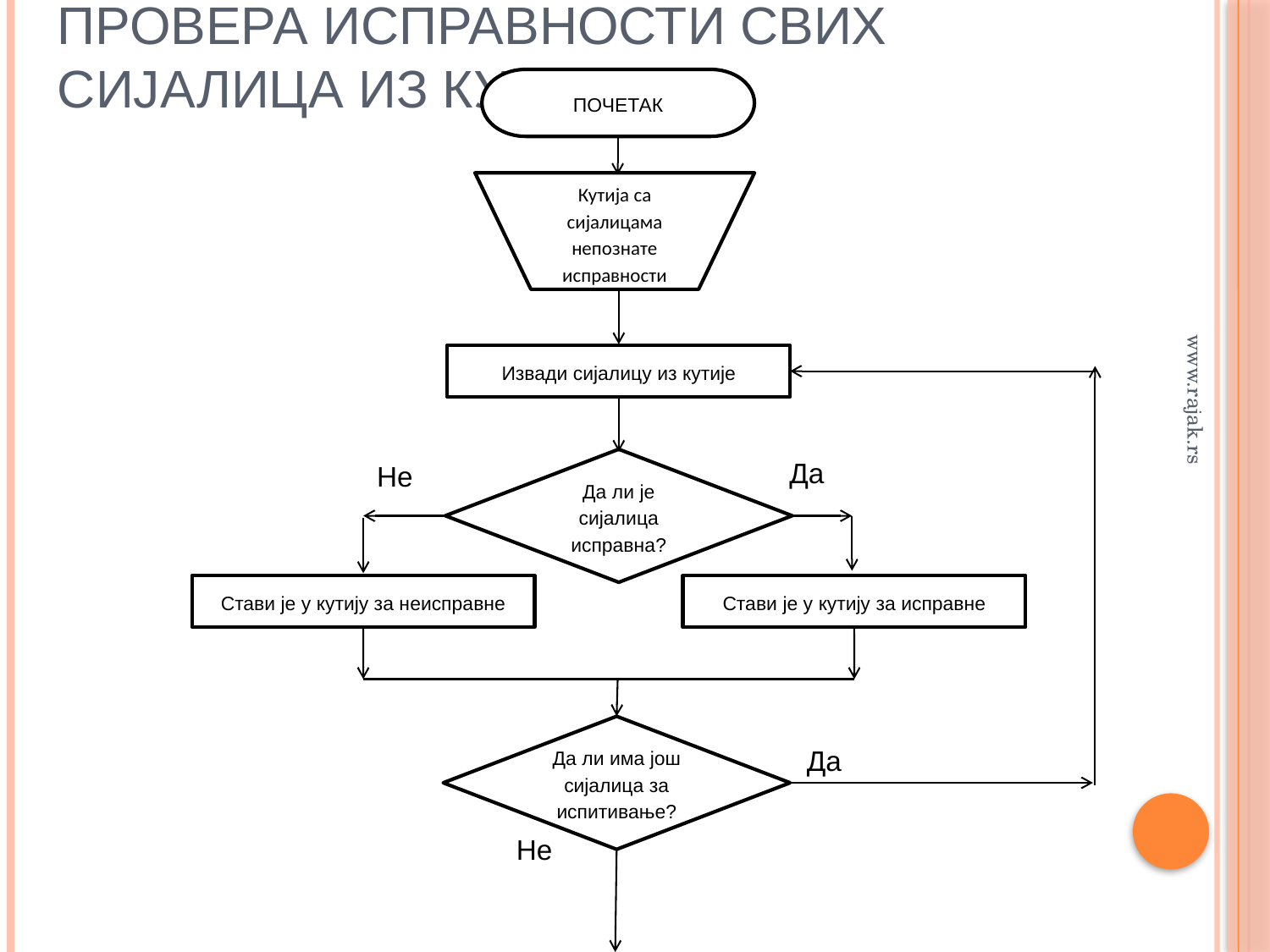

# Провера исправности свих сијалица из кутије
ПОЧЕТАК
Кутија са сијалицама непознате исправности
Извади сијалицу из кутије
Да ли је сијалица исправна?
Да
Не
www.rajak.rs
Стави је у кутију за неисправне
Стави је у кутију за исправне
Да ли има још сијалица за испитивање?
Да
Не